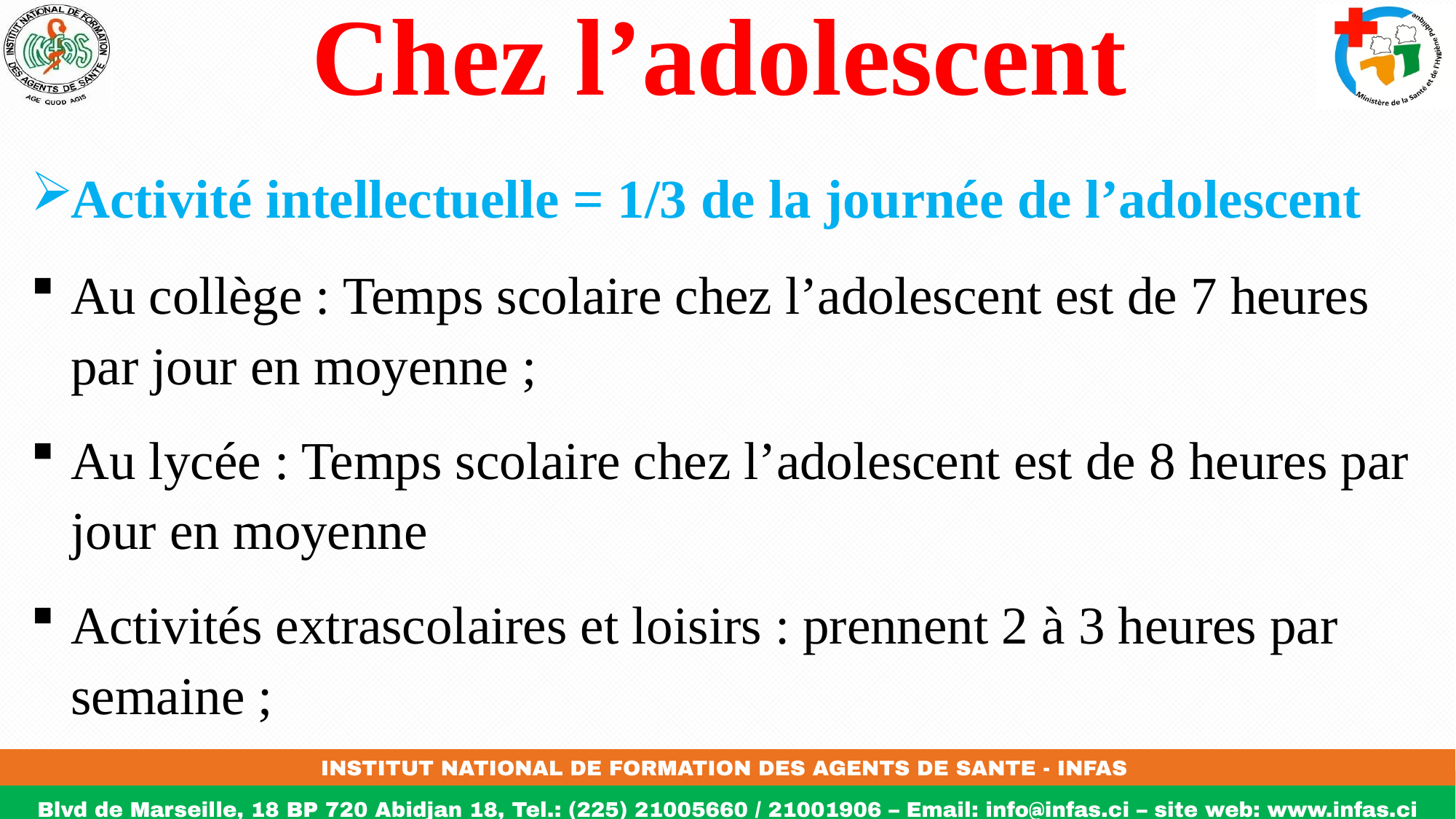

# Chez l’adolescent
Activité intellectuelle = 1/3 de la journée de l’adolescent
Au collège : Temps scolaire chez l’adolescent est de 7 heures par jour en moyenne ;
Au lycée : Temps scolaire chez l’adolescent est de 8 heures par jour en moyenne
Activités extrascolaires et loisirs : prennent 2 à 3 heures par semaine ;